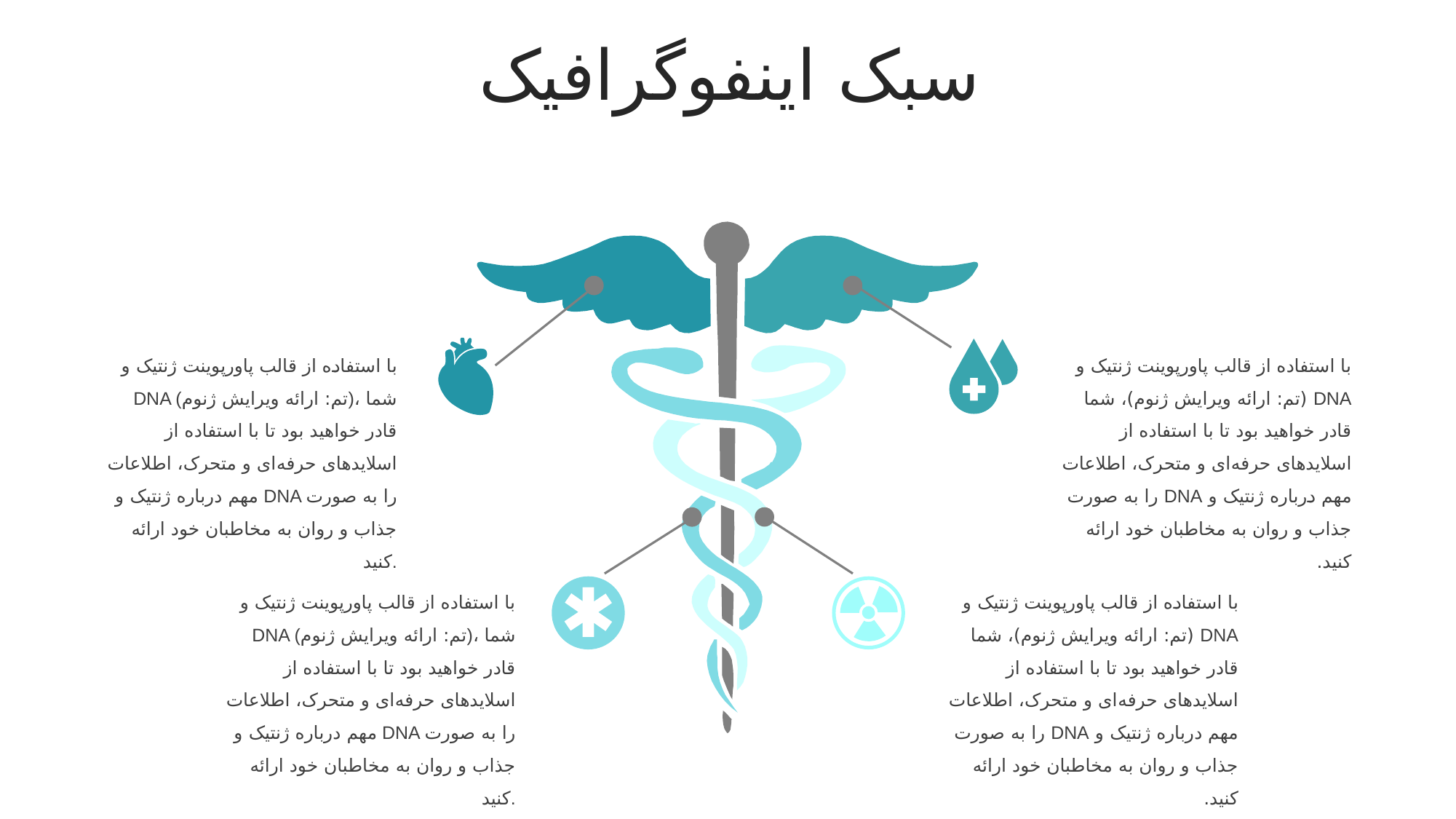

سبک اینفوگرافیک

با استفاده از قالب پاورپوینت ژنتیک و DNA (تم: ارائه ویرایش ژنوم)، شما قادر خواهید بود تا با استفاده از اسلایدهای حرفه‌ای و متحرک، اطلاعات مهم درباره ژنتیک و DNA را به صورت جذاب و روان به مخاطبان خود ارائه کنید.
با استفاده از قالب پاورپوینت ژنتیک و DNA (تم: ارائه ویرایش ژنوم)، شما قادر خواهید بود تا با استفاده از اسلایدهای حرفه‌ای و متحرک، اطلاعات مهم درباره ژنتیک و DNA را به صورت جذاب و روان به مخاطبان خود ارائه کنید.

با استفاده از قالب پاورپوینت ژنتیک و DNA (تم: ارائه ویرایش ژنوم)، شما قادر خواهید بود تا با استفاده از اسلایدهای حرفه‌ای و متحرک، اطلاعات مهم درباره ژنتیک و DNA را به صورت جذاب و روان به مخاطبان خود ارائه کنید.
با استفاده از قالب پاورپوینت ژنتیک و DNA (تم: ارائه ویرایش ژنوم)، شما قادر خواهید بود تا با استفاده از اسلایدهای حرفه‌ای و متحرک، اطلاعات مهم درباره ژنتیک و DNA را به صورت جذاب و روان به مخاطبان خود ارائه کنید.